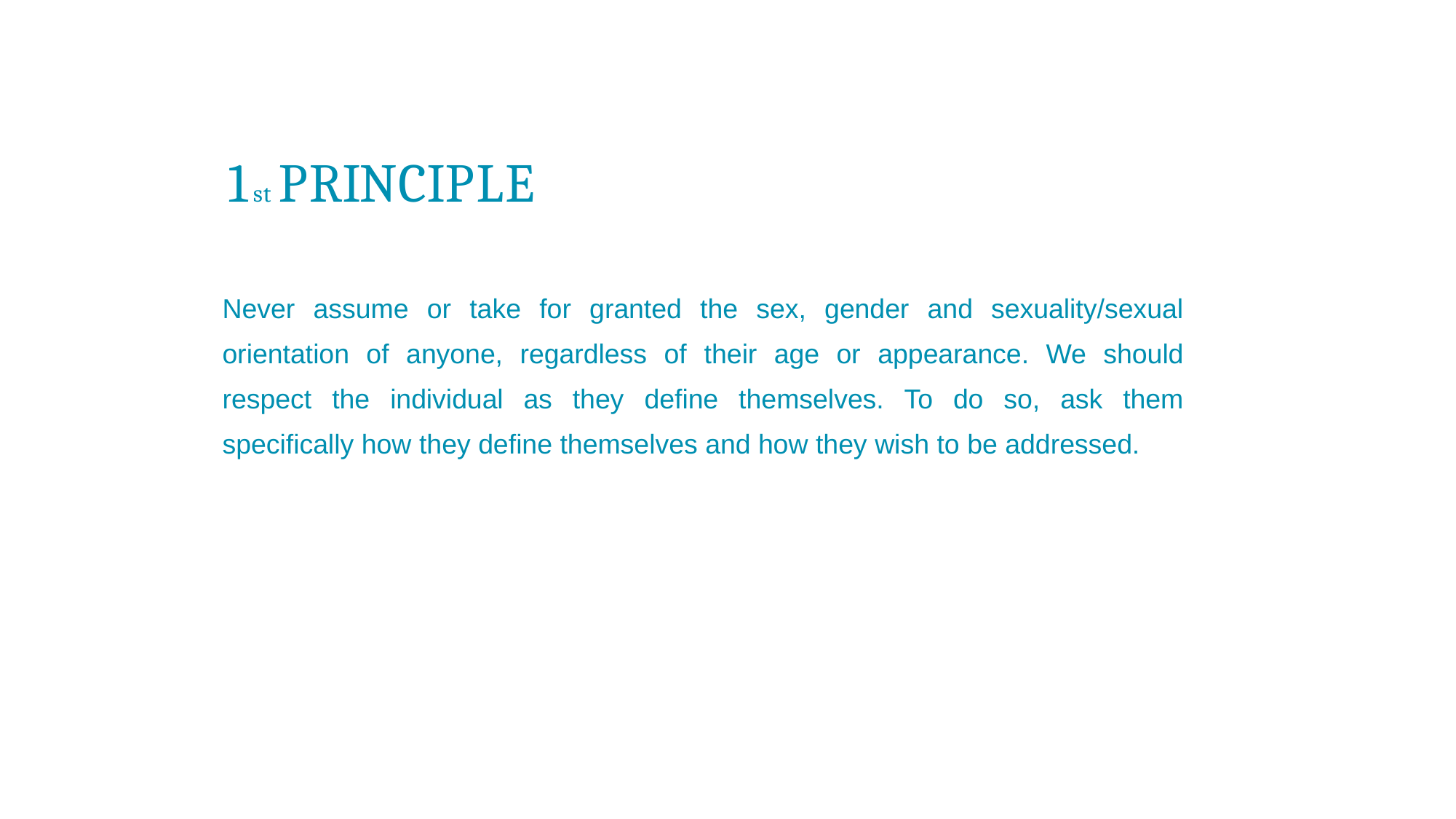

1st PRINCIPLE

Never assume or take for granted the sex, gender and sexuality/sexual orientation of anyone, regardless of their age or appearance. We should respect the individual as they define themselves. To do so, ask them specifically how they define themselves and how they wish to be addressed.